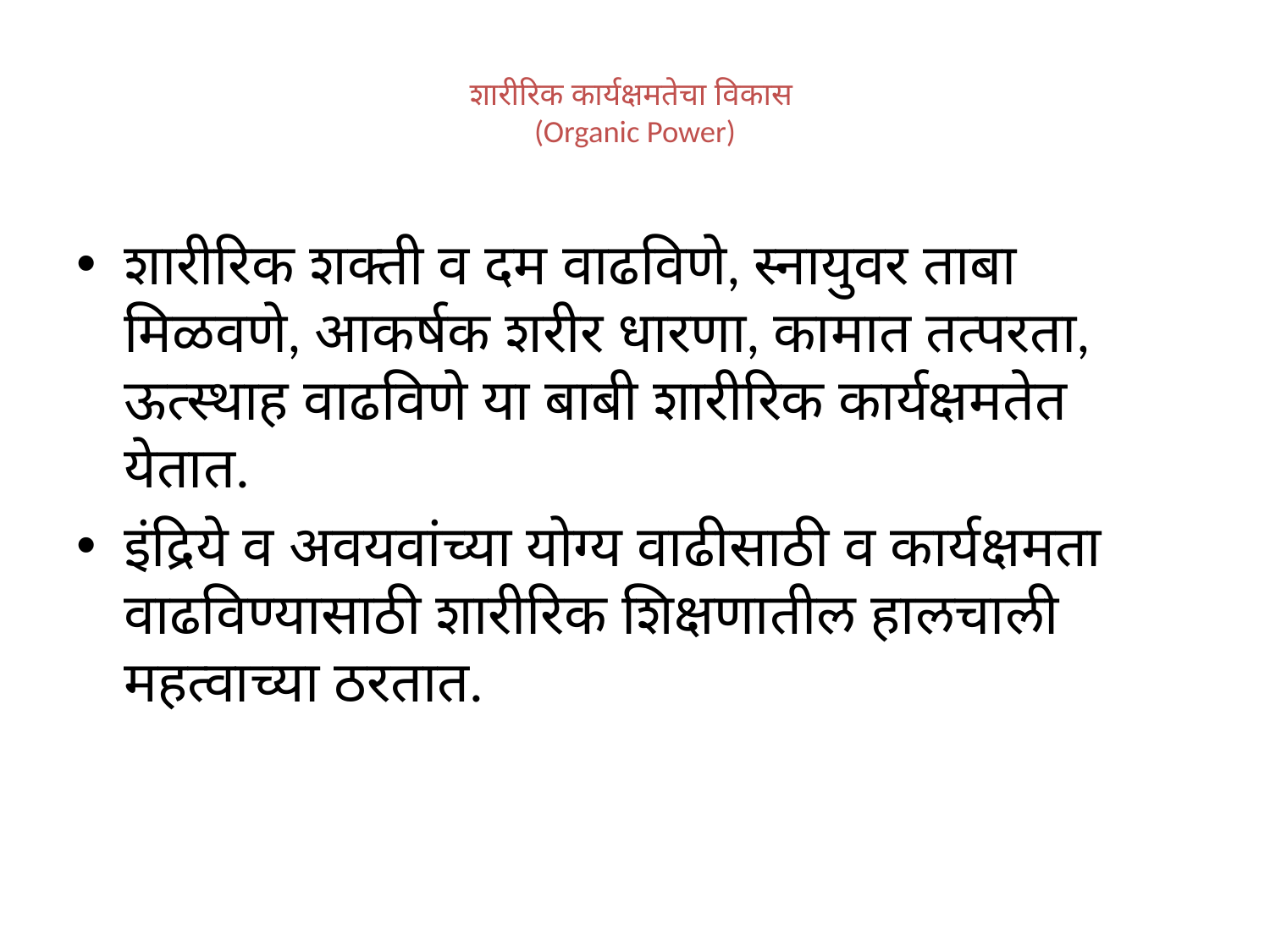

# शारीरिक कार्यक्षमतेचा विकास (Organic Power)
शारीरिक शक्ती व दम वाढविणे, स्नायुवर ताबा मिळवणे, आकर्षक शरीर धारणा, कामात तत्परता, ऊत्स्थाह वाढविणे या बाबी शारीरिक कार्यक्षमतेत येतात.
इंद्रिये व अवयवांच्या योग्य वाढीसाठी व कार्यक्षमता वाढविण्यासाठी शारीरिक शिक्षणातील हालचाली महत्वाच्या ठरतात.